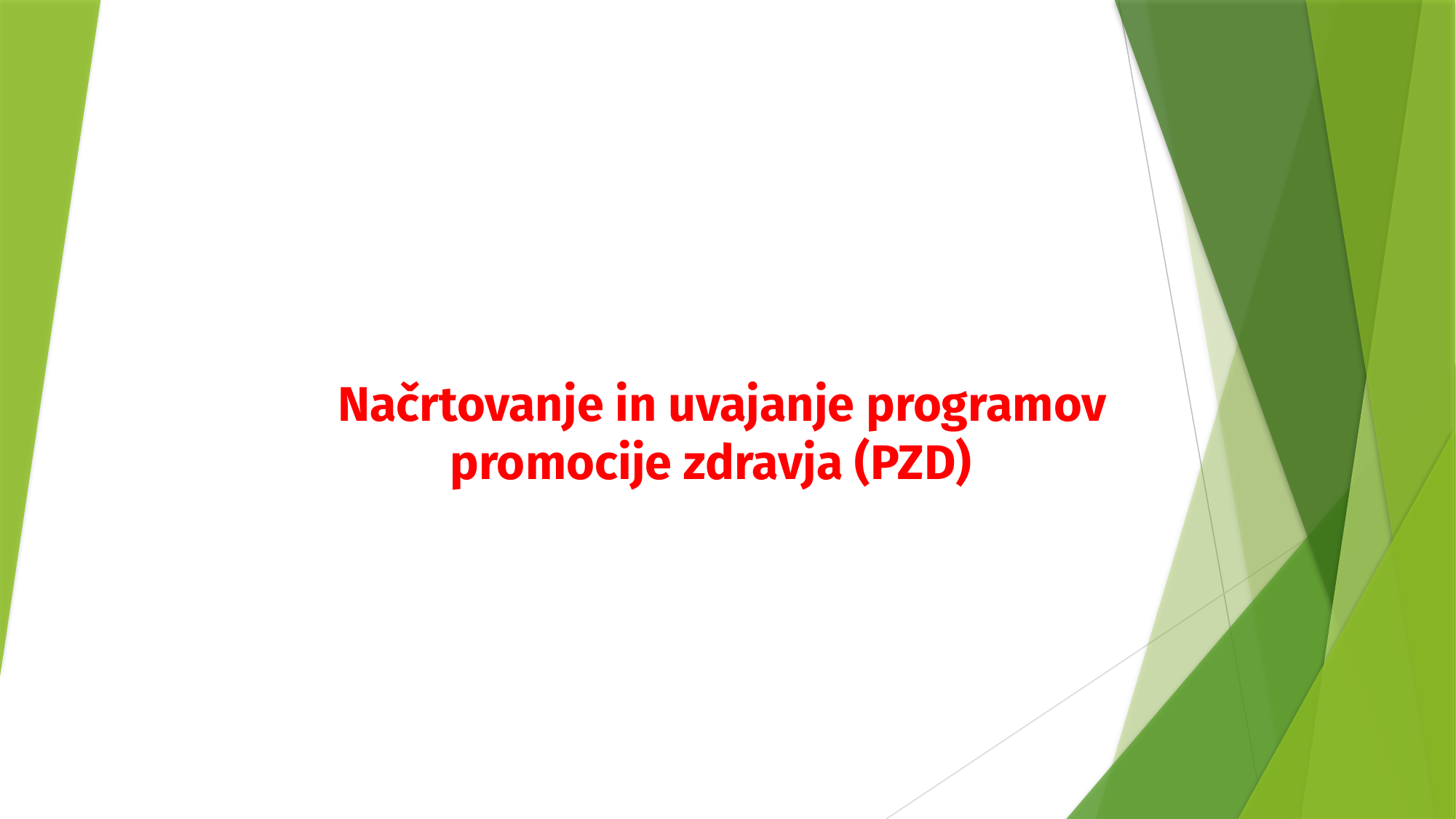

# Načrtovanje in uvajanje programov promocije zdravja (PZD)